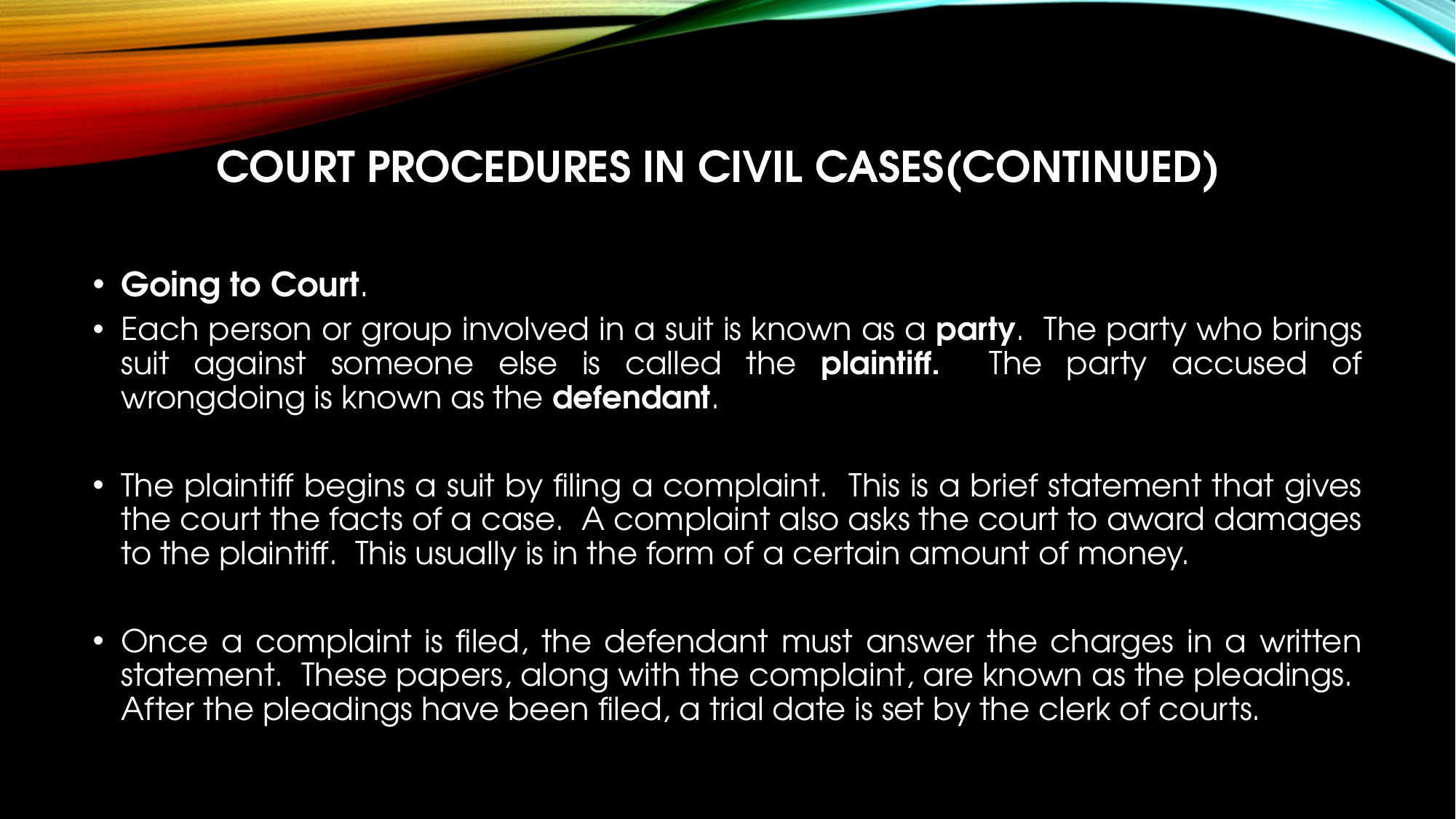

# Court Procedures in Civil Cases(continued)
Going to Court.
Each person or group involved in a suit is known as a party.  The party who brings suit against someone else is called the plaintiff.  The party accused of wrongdoing is known as the defendant.

The plaintiff begins a suit by filing a complaint.  This is a brief statement that gives the court the facts of a case.  A complaint also asks the court to award damages to the plaintiff.  This usually is in the form of a certain amount of money.

Once a complaint is filed, the defendant must answer the charges in a written statement.  These papers, along with the complaint, are known as the pleadings.  After the pleadings have been filed, a trial date is set by the clerk of courts.